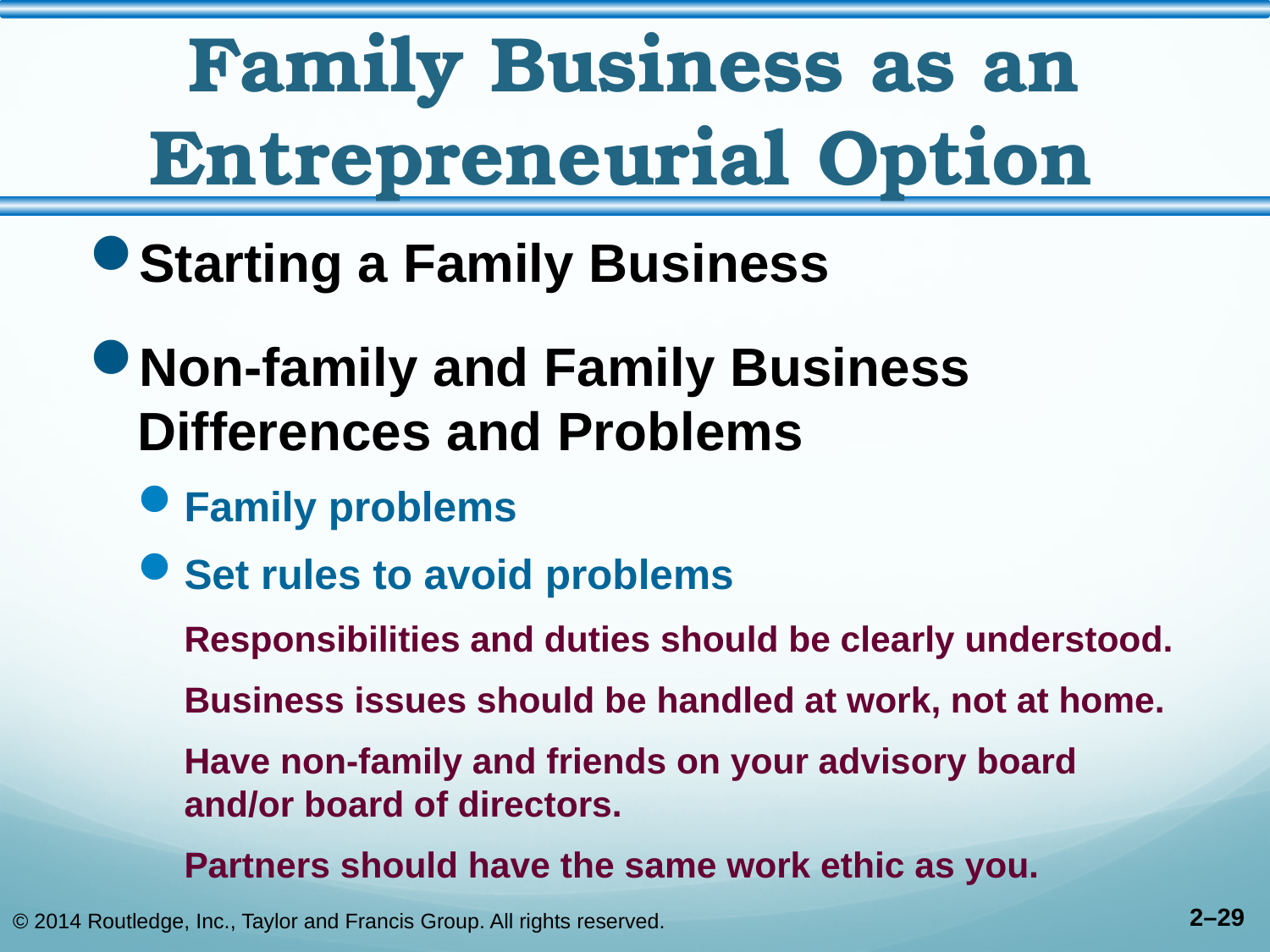

# Family Business as an Entrepreneurial Option
Starting a Family Business
Non-family and Family Business Differences and Problems
Family problems
Set rules to avoid problems
Responsibilities and duties should be clearly understood.
Business issues should be handled at work, not at home.
Have non-family and friends on your advisory board and/or board of directors.
Partners should have the same work ethic as you.
© 2014 Routledge, Inc., Taylor and Francis Group. All rights reserved.
2–29